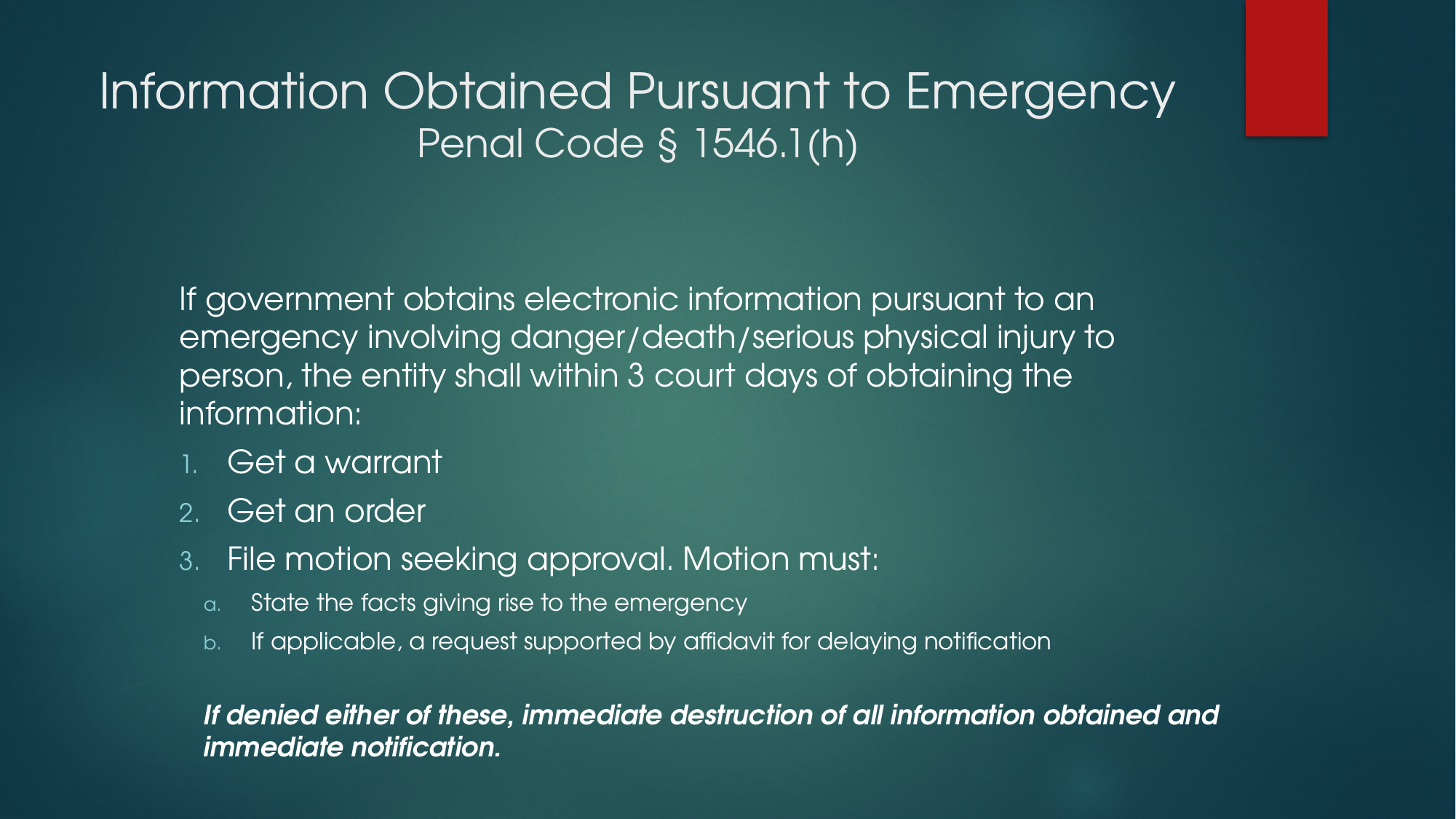

# Information Obtained Pursuant to Emergency Penal Code § 1546.1(h)
If government obtains electronic information pursuant to an emergency involving danger/death/serious physical injury to person, the entity shall within 3 court days of obtaining the information:
Get a warrant
Get an order
File motion seeking approval. Motion must:
State the facts giving rise to the emergency
If applicable, a request supported by affidavit for delaying notification

If denied either of these, immediate destruction of all information obtained and immediate notification.